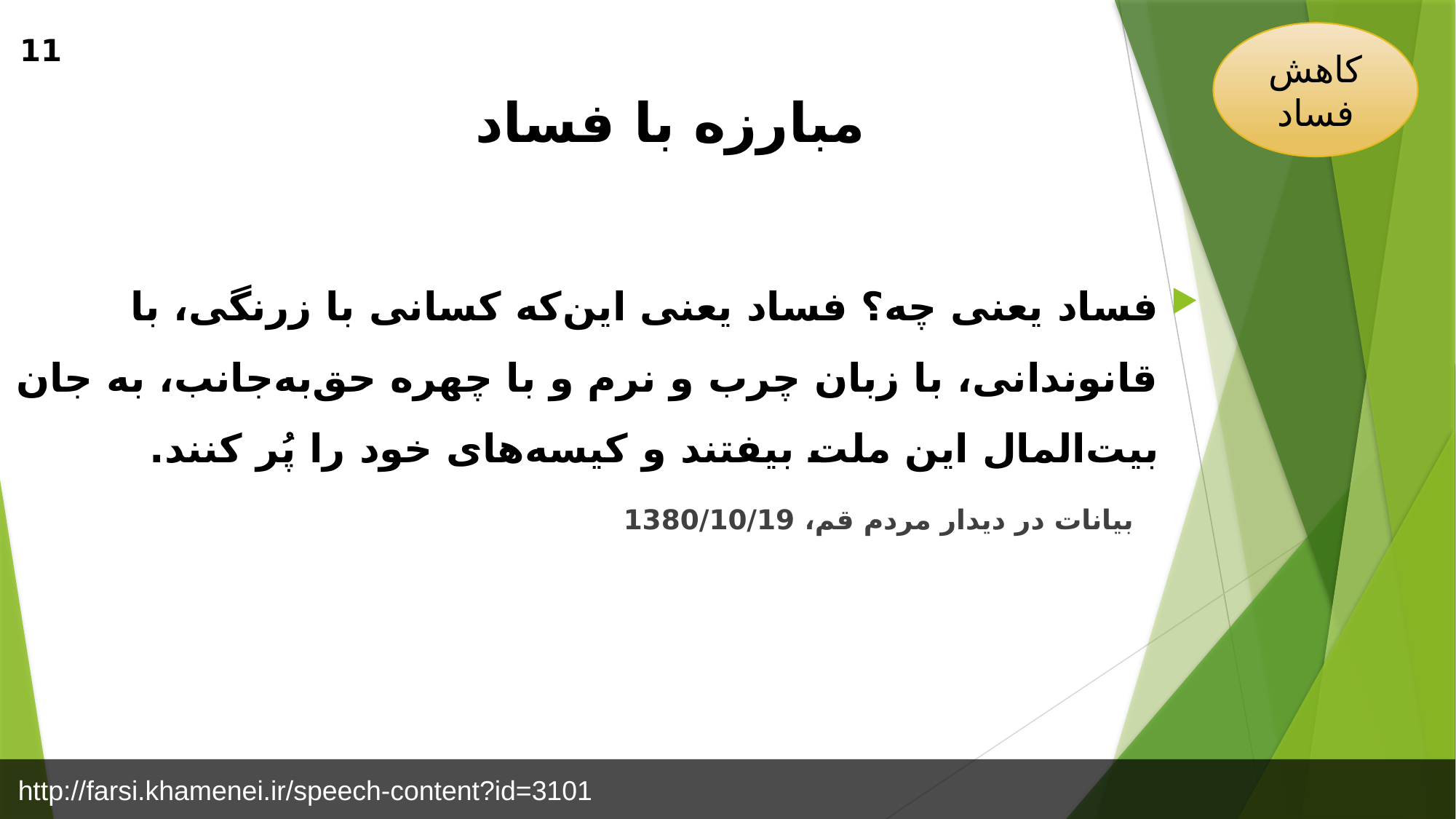

کاهش فساد
11
# مبارزه با فساد
فساد یعنی چه؟ فساد یعنی این‌که کسانی با زرنگی، با قانوندانی، با زبان چرب و نرم و با چهره حق‌به‌جانب، به جان بیت‌المال این ملت بیفتند و کیسه‌های خود را پُر کنند.
       بیانات در دیدار مردم قم، 1380/10/19
http://farsi.khamenei.ir/speech-content?id=3101